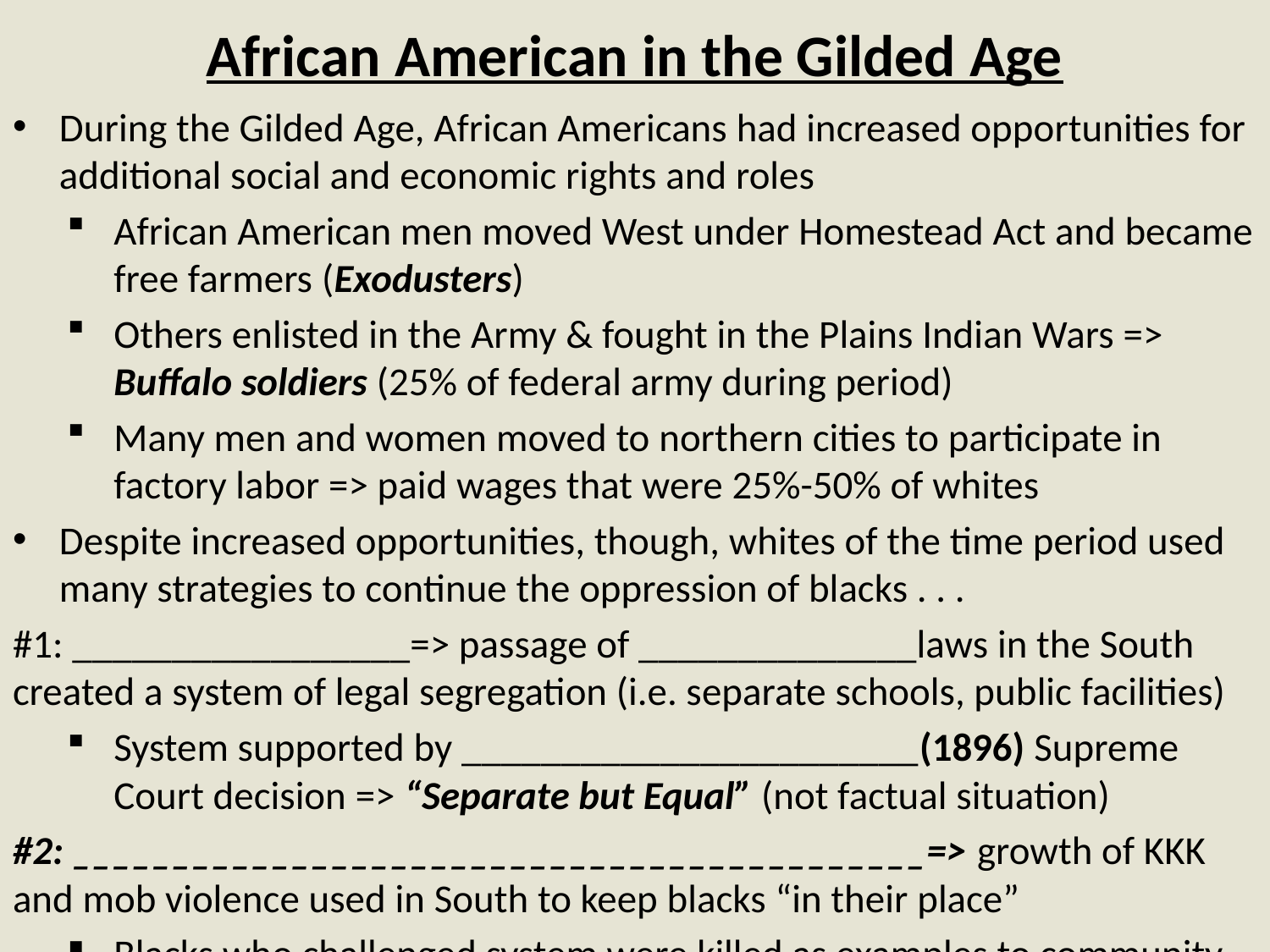

# African American in the Gilded Age
During the Gilded Age, African Americans had increased opportunities for additional social and economic rights and roles
African American men moved West under Homestead Act and became free farmers (Exodusters)
Others enlisted in the Army & fought in the Plains Indian Wars => Buffalo soldiers (25% of federal army during period)
Many men and women moved to northern cities to participate in factory labor => paid wages that were 25%-50% of whites
Despite increased opportunities, though, whites of the time period used many strategies to continue the oppression of blacks . . .
#1: _________________=> passage of ______________laws in the South created a system of legal segregation (i.e. separate schools, public facilities)
System supported by _______________________(1896) Supreme Court decision => “Separate but Equal” (not factual situation)
#2: ___________________________________________=> growth of KKK and mob violence used in South to keep blacks “in their place”
Blacks who challenged system were killed as examples to community